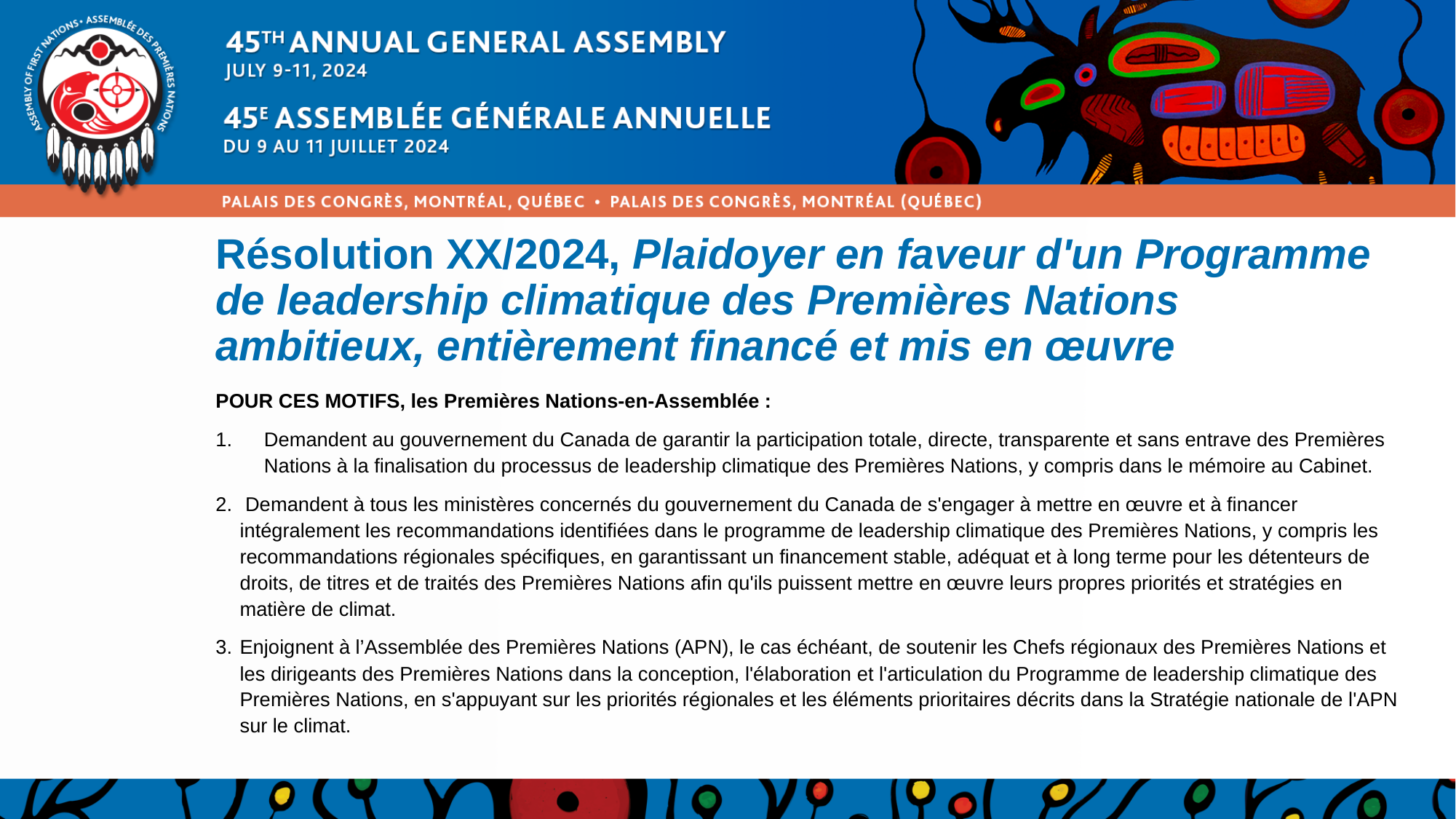

# Résolution XX/2024, Plaidoyer en faveur d'un Programme de leadership climatique des Premières Nations ambitieux, entièrement financé et mis en œuvre
POUR CES MOTIFS, les Premières Nations-en-Assemblée :
Demandent au gouvernement du Canada de garantir la participation totale, directe, transparente et sans entrave des Premières Nations à la finalisation du processus de leadership climatique des Premières Nations, y compris dans le mémoire au Cabinet.
 Demandent à tous les ministères concernés du gouvernement du Canada de s'engager à mettre en œuvre et à financer intégralement les recommandations identifiées dans le programme de leadership climatique des Premières Nations, y compris les recommandations régionales spécifiques, en garantissant un financement stable, adéquat et à long terme pour les détenteurs de droits, de titres et de traités des Premières Nations afin qu'ils puissent mettre en œuvre leurs propres priorités et stratégies en matière de climat.
Enjoignent à l’Assemblée des Premières Nations (APN), le cas échéant, de soutenir les Chefs régionaux des Premières Nations et les dirigeants des Premières Nations dans la conception, l'élaboration et l'articulation du Programme de leadership climatique des Premières Nations, en s'appuyant sur les priorités régionales et les éléments prioritaires décrits dans la Stratégie nationale de l'APN sur le climat.